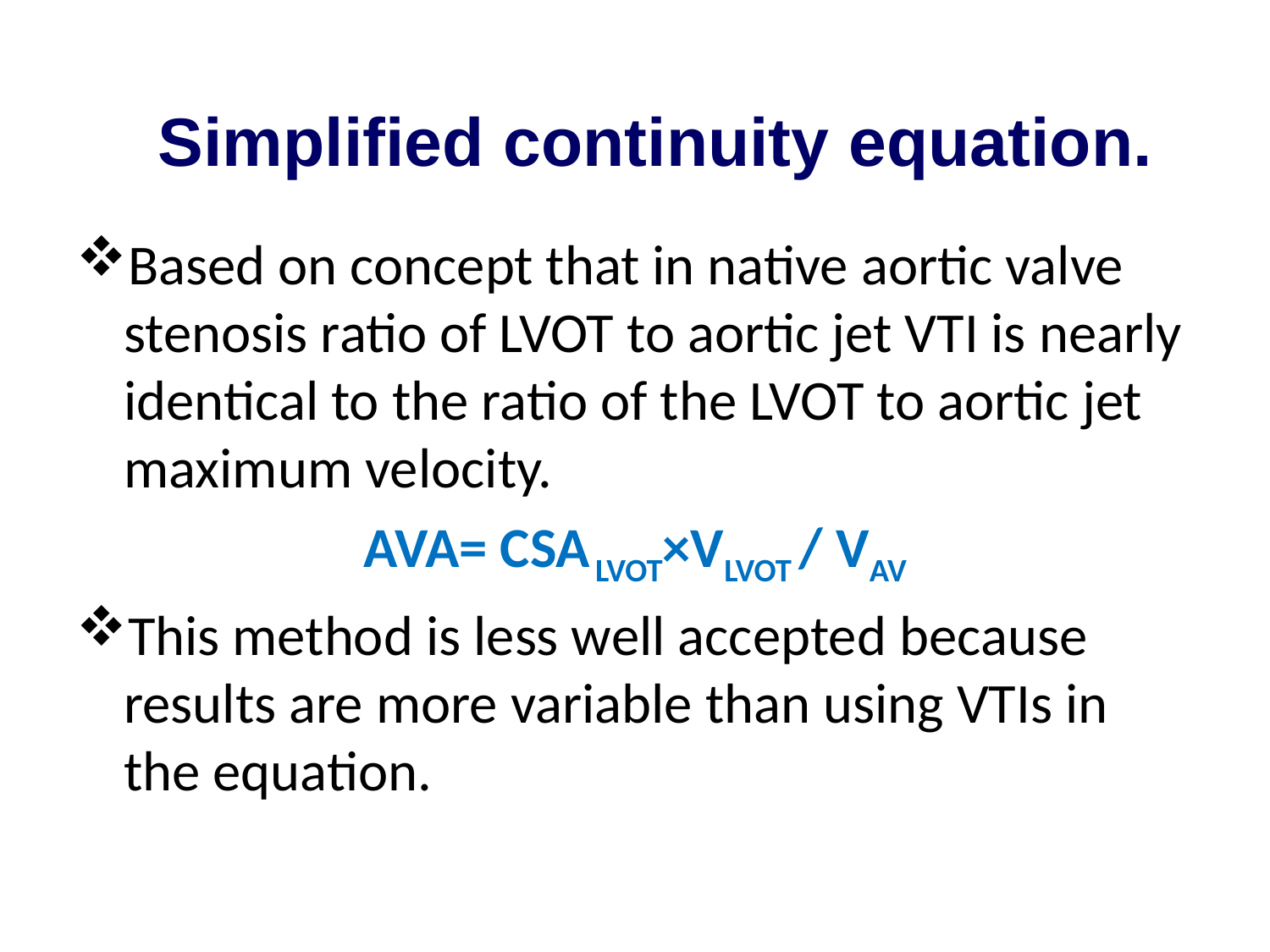

Simplified continuity equation.
Based on concept that in native aortic valve stenosis ratio of LVOT to aortic jet VTI is nearly identical to the ratio of the LVOT to aortic jet maximum velocity.
AVA= CSA LVOT×VLVOT / VAV
This method is less well accepted because results are more variable than using VTIs in the equation.